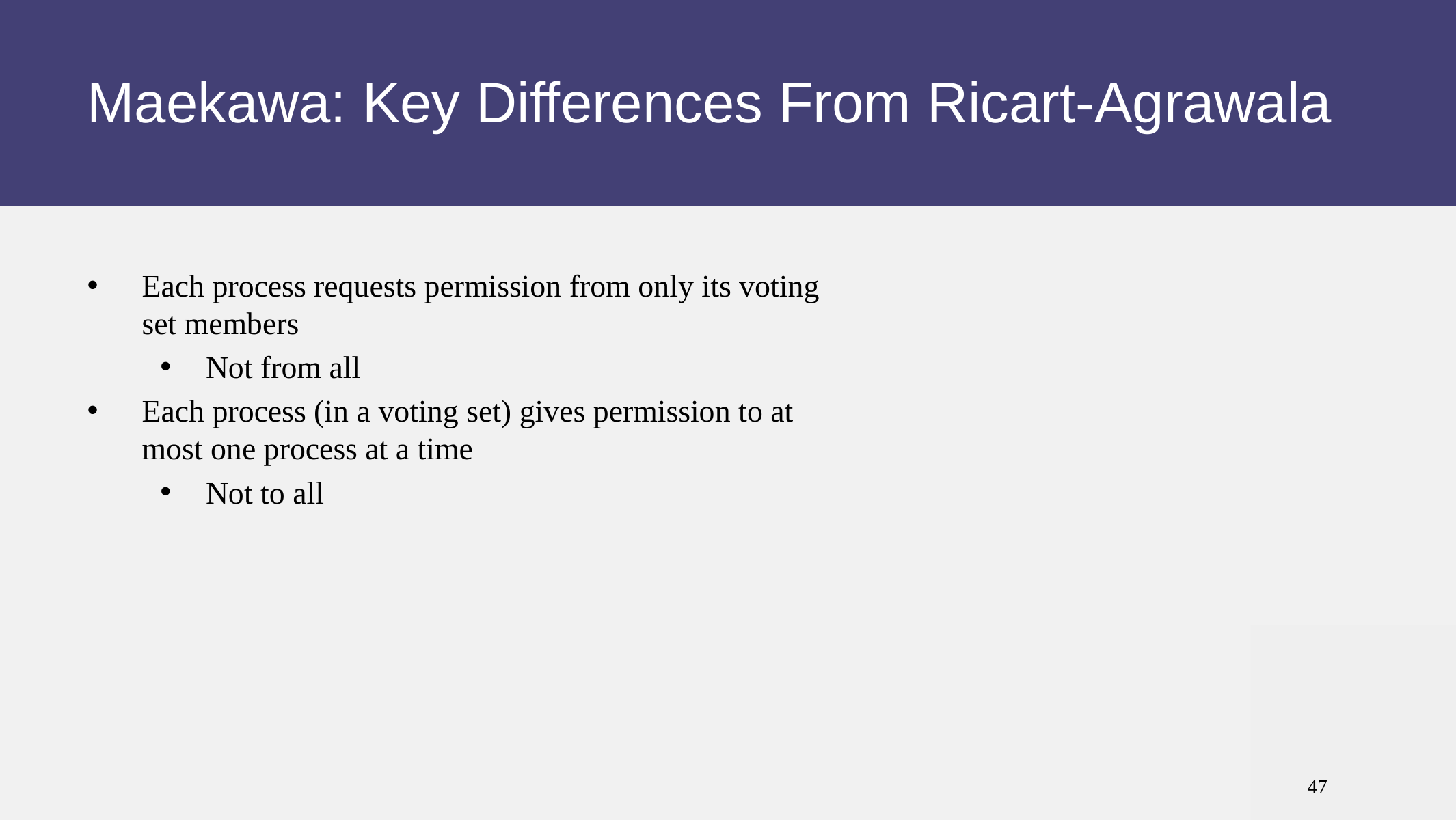

# Maekawa: Key Differences From Ricart-Agrawala
Each process requests permission from only its voting set members
Not from all
Each process (in a voting set) gives permission to at most one process at a time
Not to all

47